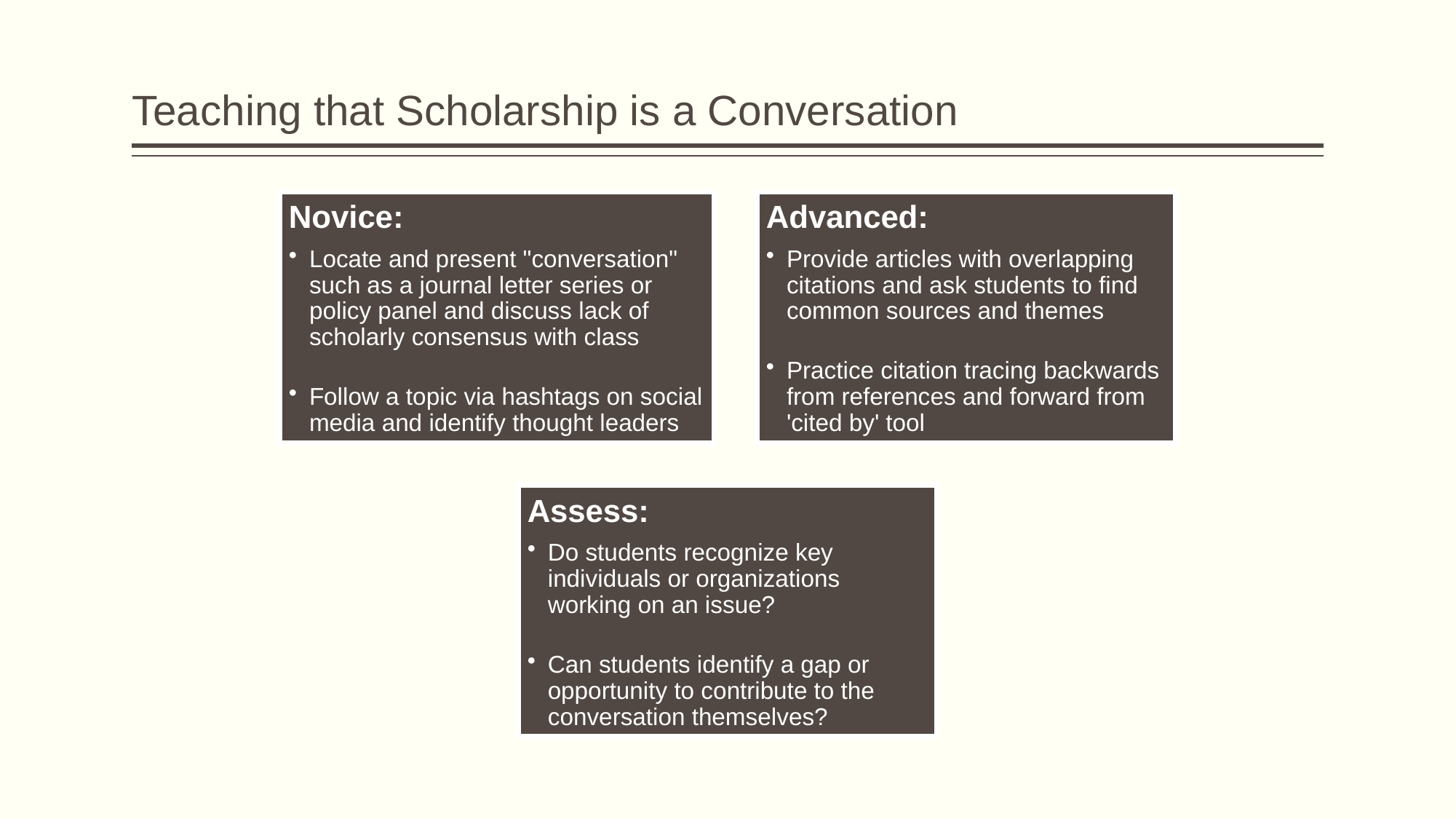

# Teaching that Scholarship is a Conversation
Novice:
Locate and present "conversation" such as a journal letter series or policy panel and discuss lack of scholarly consensus with class

Follow a topic via hashtags on social media and identify thought leaders
Advanced:
Provide articles with overlapping citations and ask students to find common sources and themes

Practice citation tracing backwards from references and forward from 'cited by' tool
Assess:
Do students recognize key individuals or organizations working on an issue?

Can students identify a gap or opportunity to contribute to the conversation themselves?